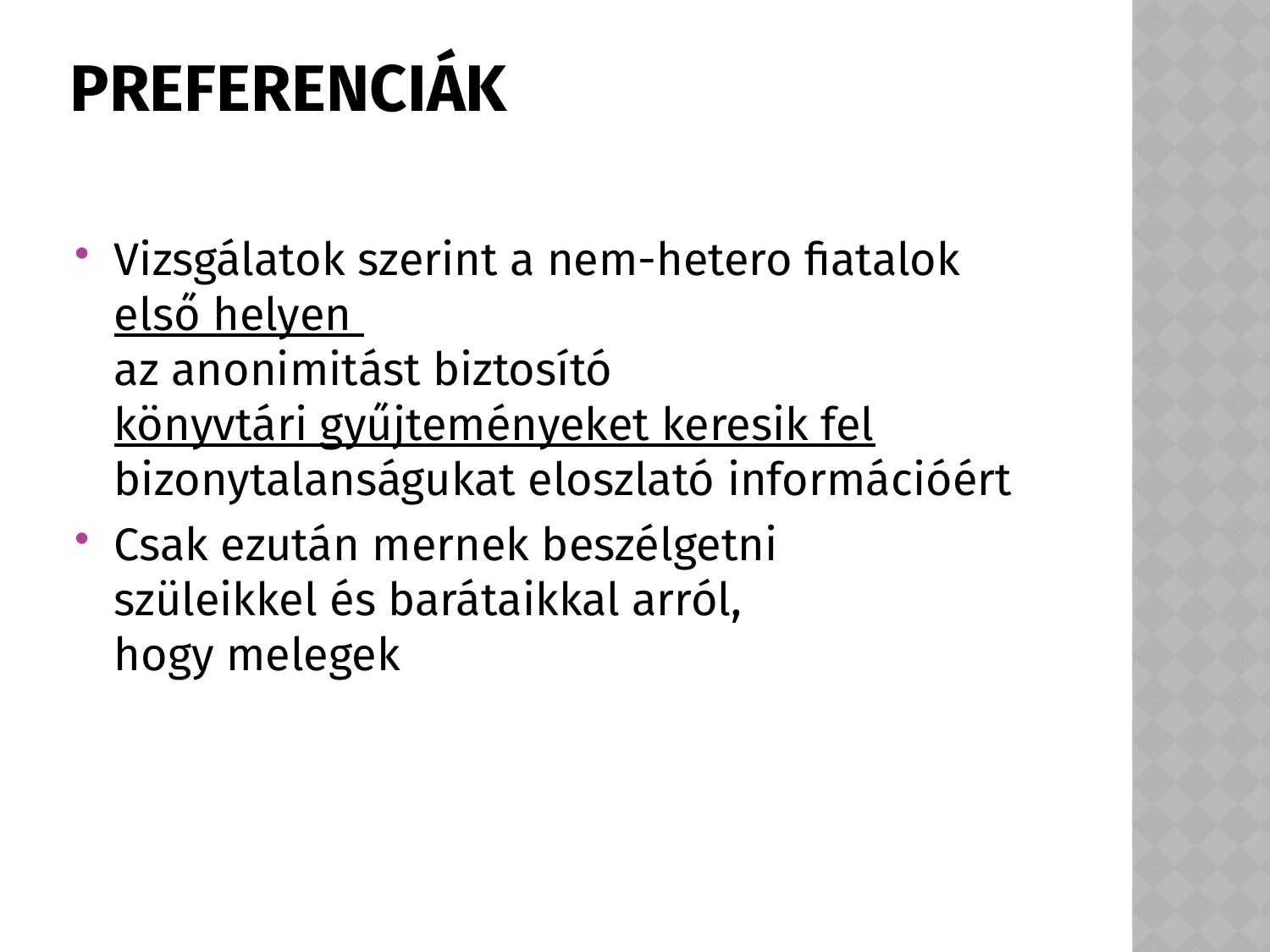

# Preferenciák
Vizsgálatok szerint a nem-hetero fiatalok
első helyen
az anonimitást biztosító
könyvtári gyűjteményeket keresik fel bizonytalanságukat eloszlató információért
Csak ezután mernek beszélgetni
szüleikkel és barátaikkal arról,
hogy melegek